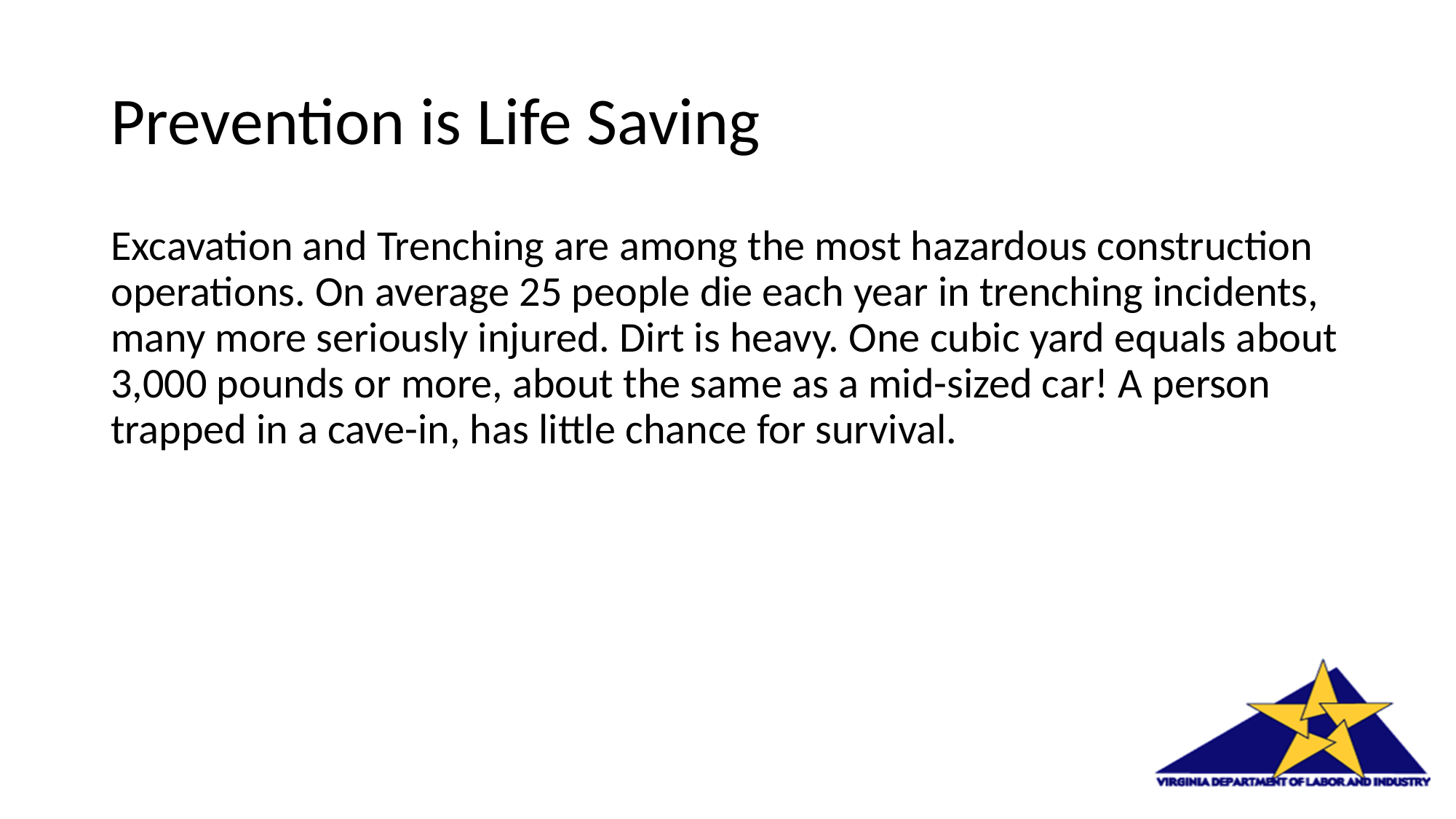

# Prevention is Life Saving
Excavation and Trenching are among the most hazardous construction operations. On average 25 people die each year in trenching incidents, many more seriously injured. Dirt is heavy. One cubic yard equals about 3,000 pounds or more, about the same as a mid-sized car! A person trapped in a cave-in, has little chance for survival.